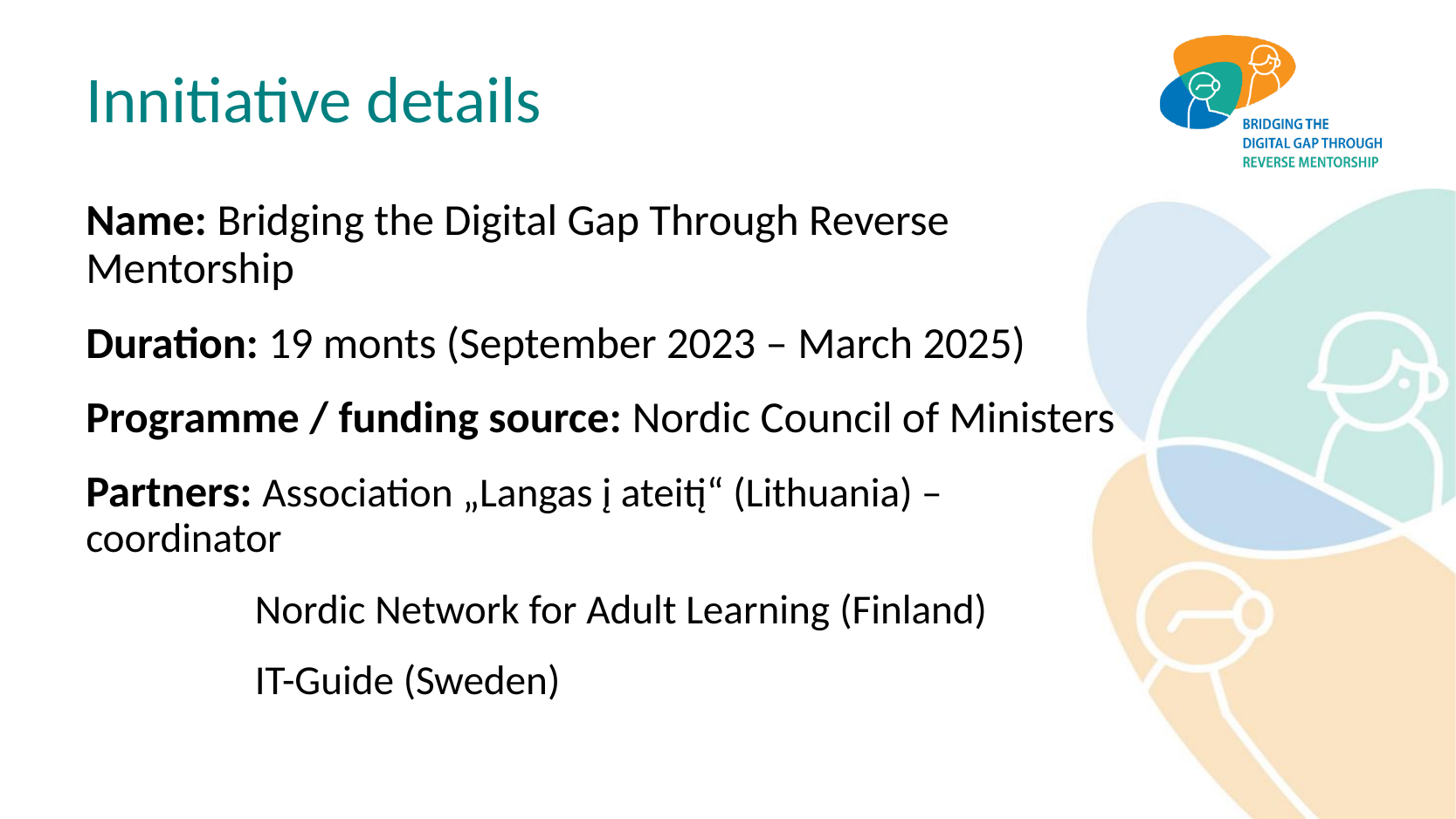

# Innitiative details
Name: Bridging the Digital Gap Through Reverse Mentorship
Duration: 19 monts (September 2023 – March 2025)
Programme / funding source: Nordic Council of Ministers
Partners: Association „Langas į ateitį“ (Lithuania) – coordinator
                  Nordic Network for Adult Learning (Finland)
                  IT-Guide (Sweden)